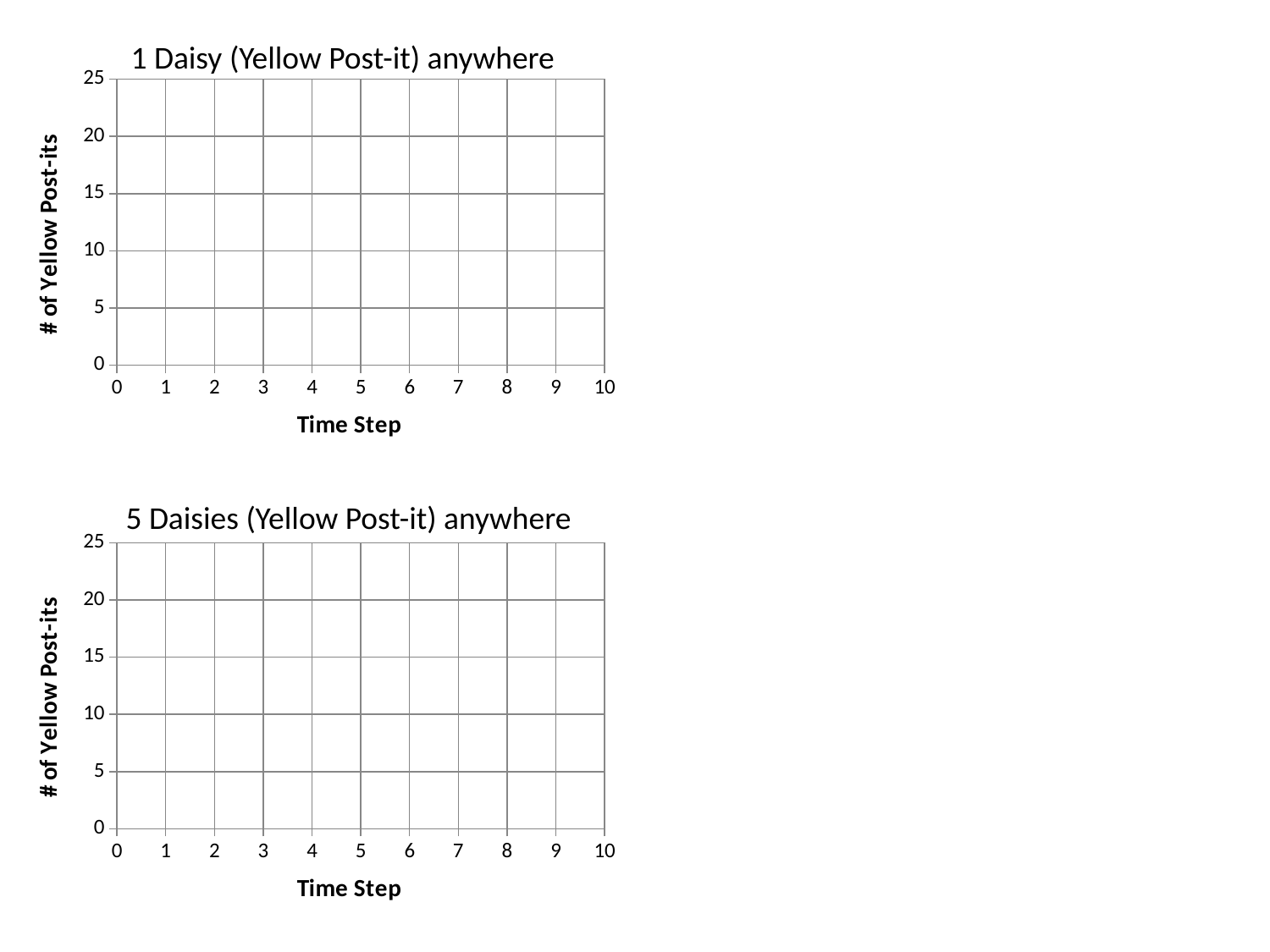

1 Daisy (Yellow Post-it) anywhere

### Chart

| Category |  |
|---|---|
5 Daisies (Yellow Post-it) anywhere

### Chart

| Category |  |
|---|---|